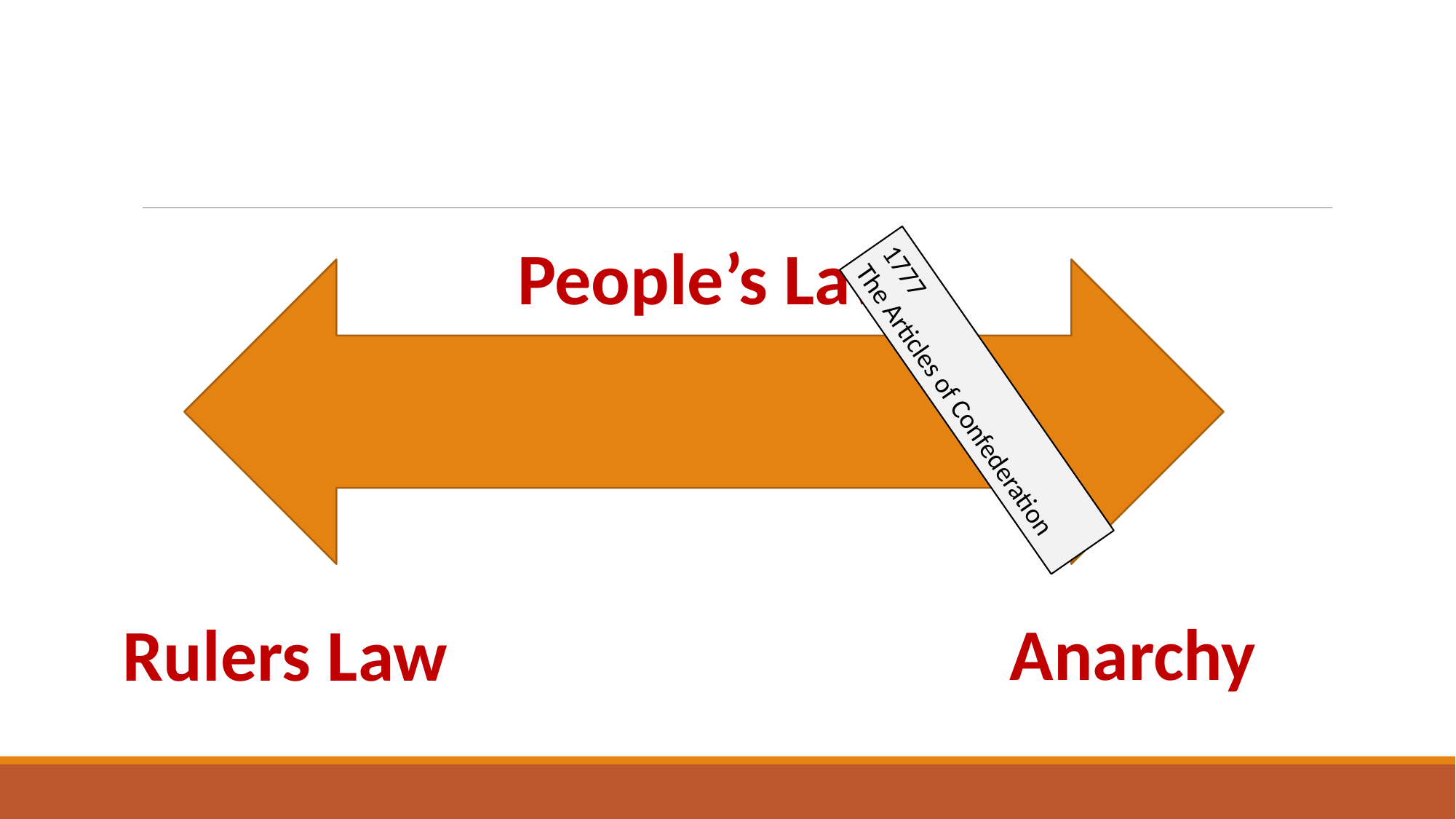

#

People’s Law

1777
The Articles of Confederation
Anarchy
Rulers Law